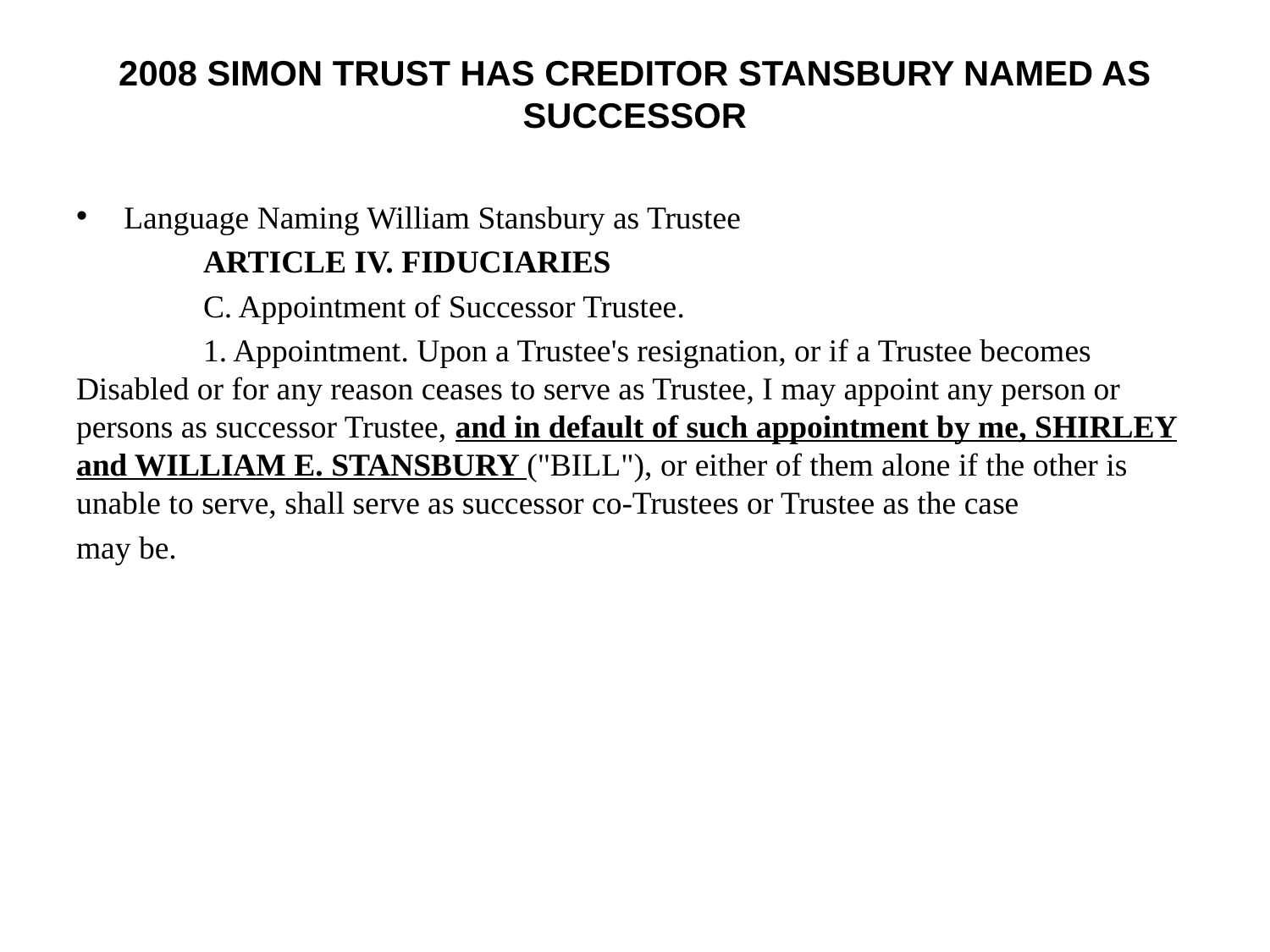

# 2008 Simon Trust HAS CREDITOR STANSBURY NAMED AS SUCCESSOR
Language Naming William Stansbury as Trustee
	ARTICLE IV. FIDUCIARIES
	C. Appointment of Successor Trustee.
	1. Appointment. Upon a Trustee's resignation, or if a Trustee becomes Disabled or for any reason ceases to serve as Trustee, I may appoint any person or persons as successor Trustee, and in default of such appointment by me, SHIRLEY and WILLIAM E. STANSBURY ("BILL"), or either of them alone if the other is unable to serve, shall serve as successor co-Trustees or Trustee as the case
may be.